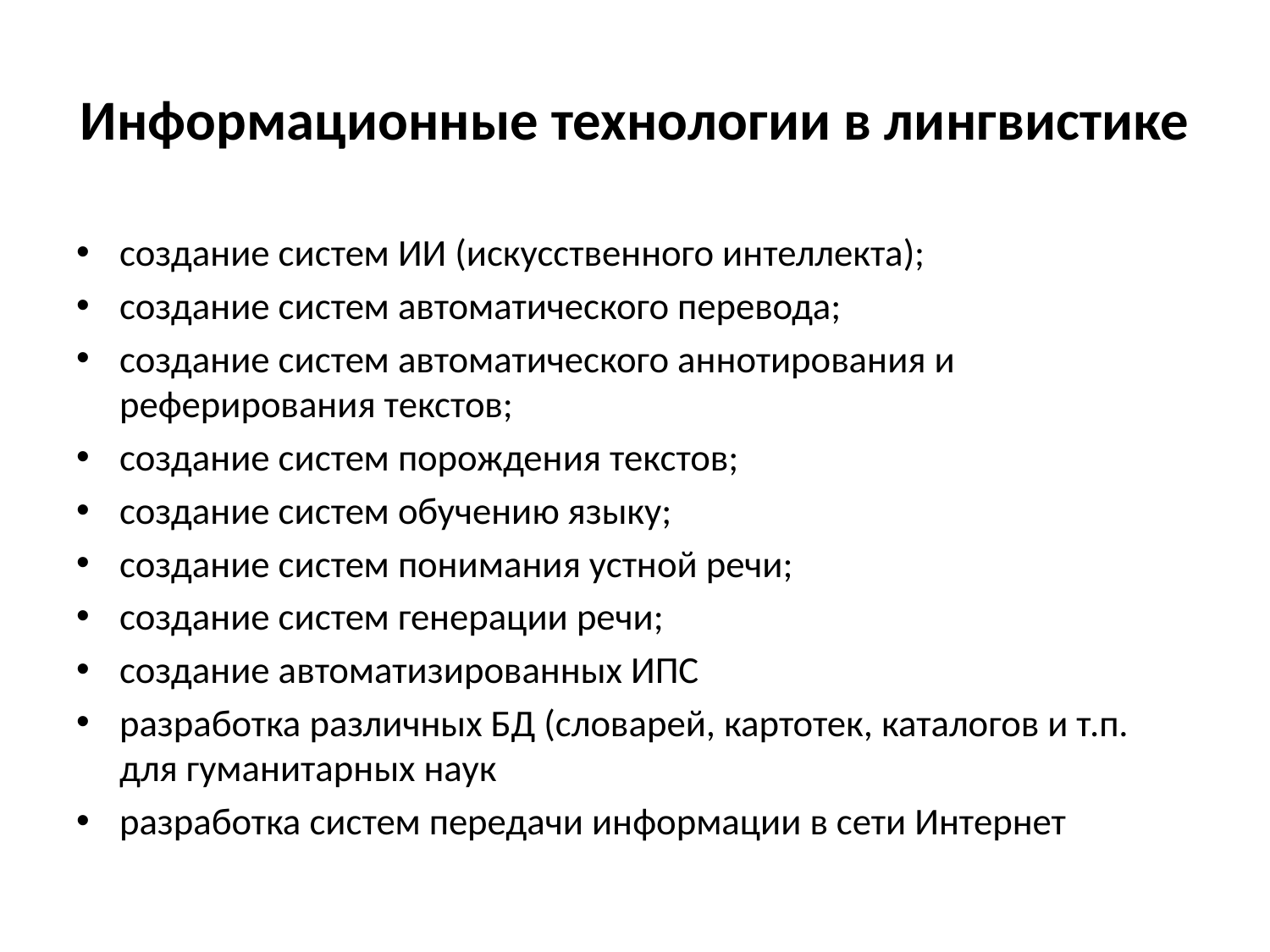

# Информационные технологии в лингвистике
создание систем ИИ (искусственного интеллекта);
создание систем автоматического перевода;
создание систем автоматического аннотирования и реферирования текстов;
создание систем порождения текстов;
создание систем обучению языку;
создание систем понимания устной речи;
создание систем генерации речи;
создание автоматизированных ИПС
разработка различных БД (словарей, картотек, каталогов и т.п. для гуманитарных наук
разработка систем передачи информации в сети Интернет